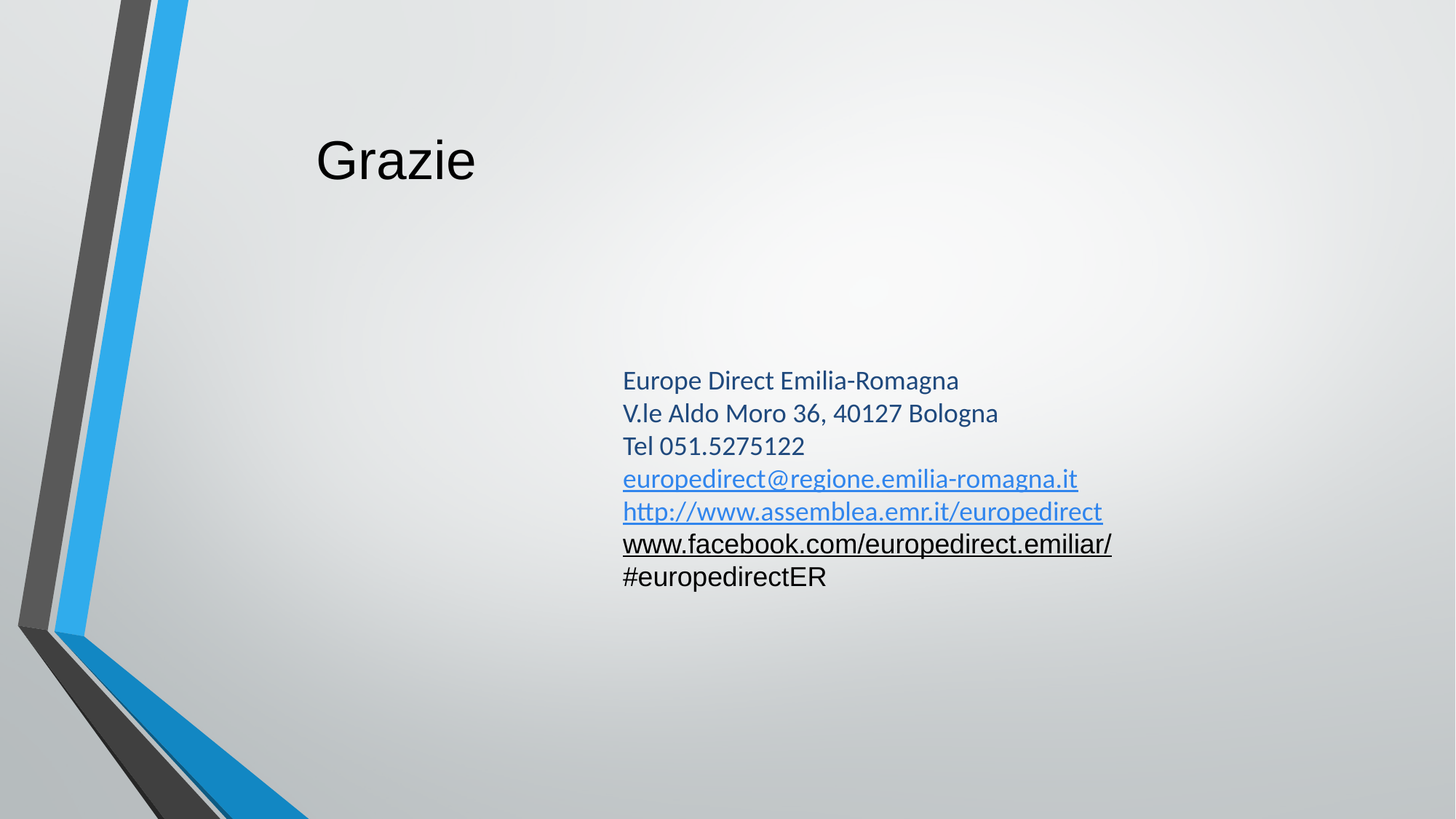

Grazie
Europe Direct Emilia-Romagna
V.le Aldo Moro 36, 40127 Bologna
Tel 051.5275122
europedirect@regione.emilia-romagna.it
http://www.assemblea.emr.it/europedirect
www.facebook.com/europedirect.emiliar/
#europedirectER